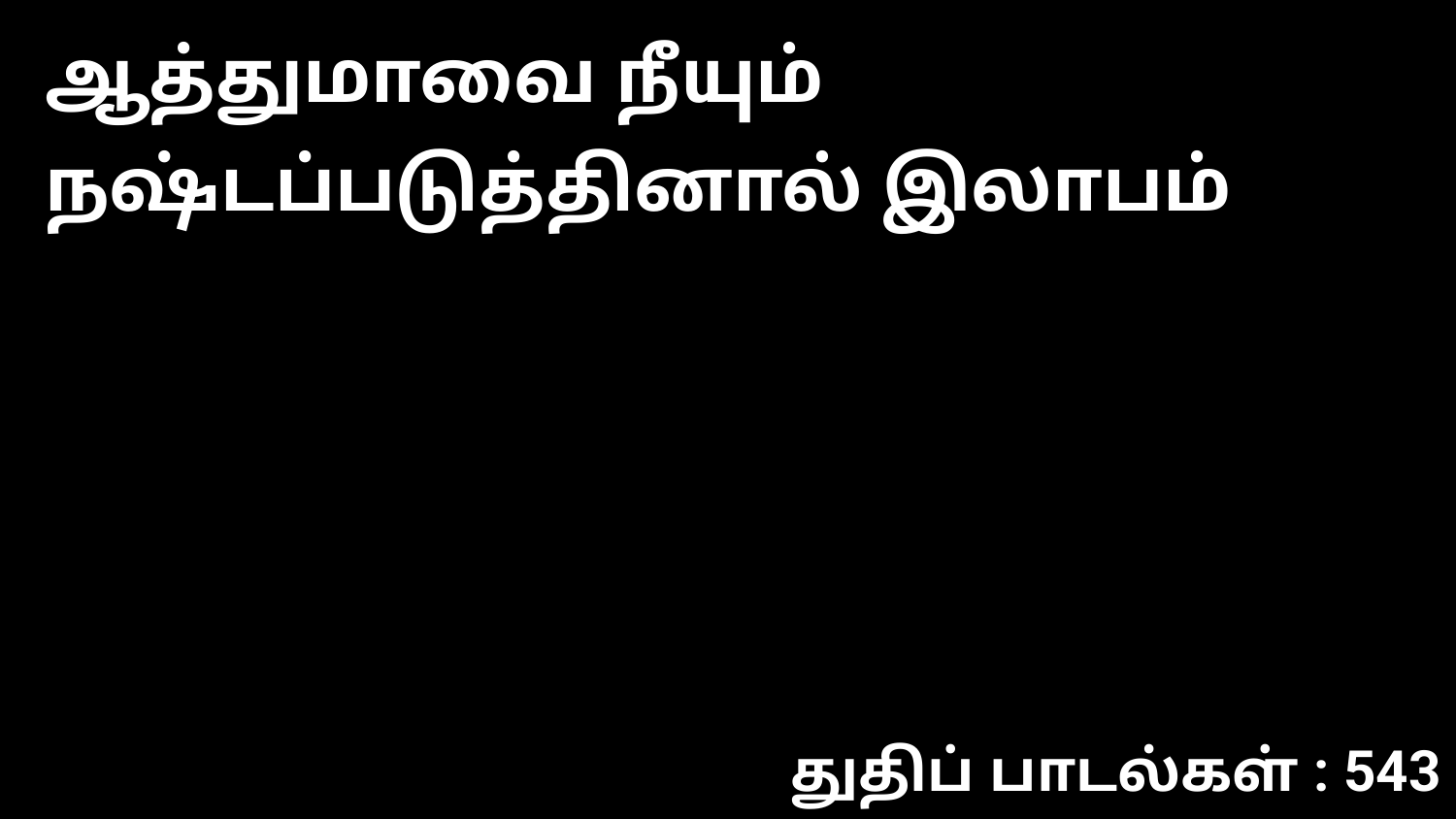

ஆத்துமாவை நீயும் நஷ்டப்படுத்தினால் இலாபம்
துதிப் பாடல்கள் : 543